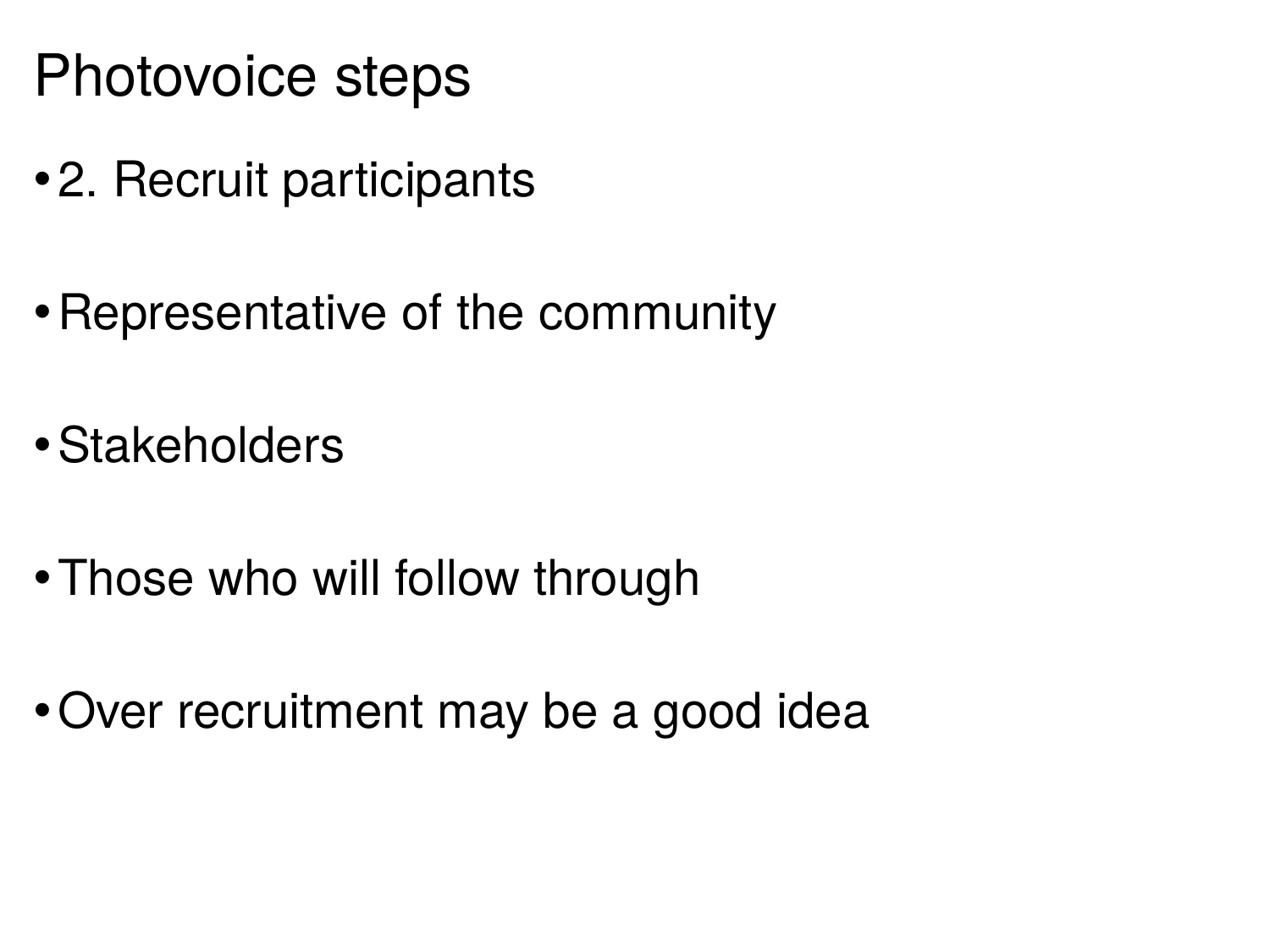

# Photovoice steps
2. Recruit participants

Representative of the community

Stakeholders

Those who will follow through

Over recruitment may be a good idea